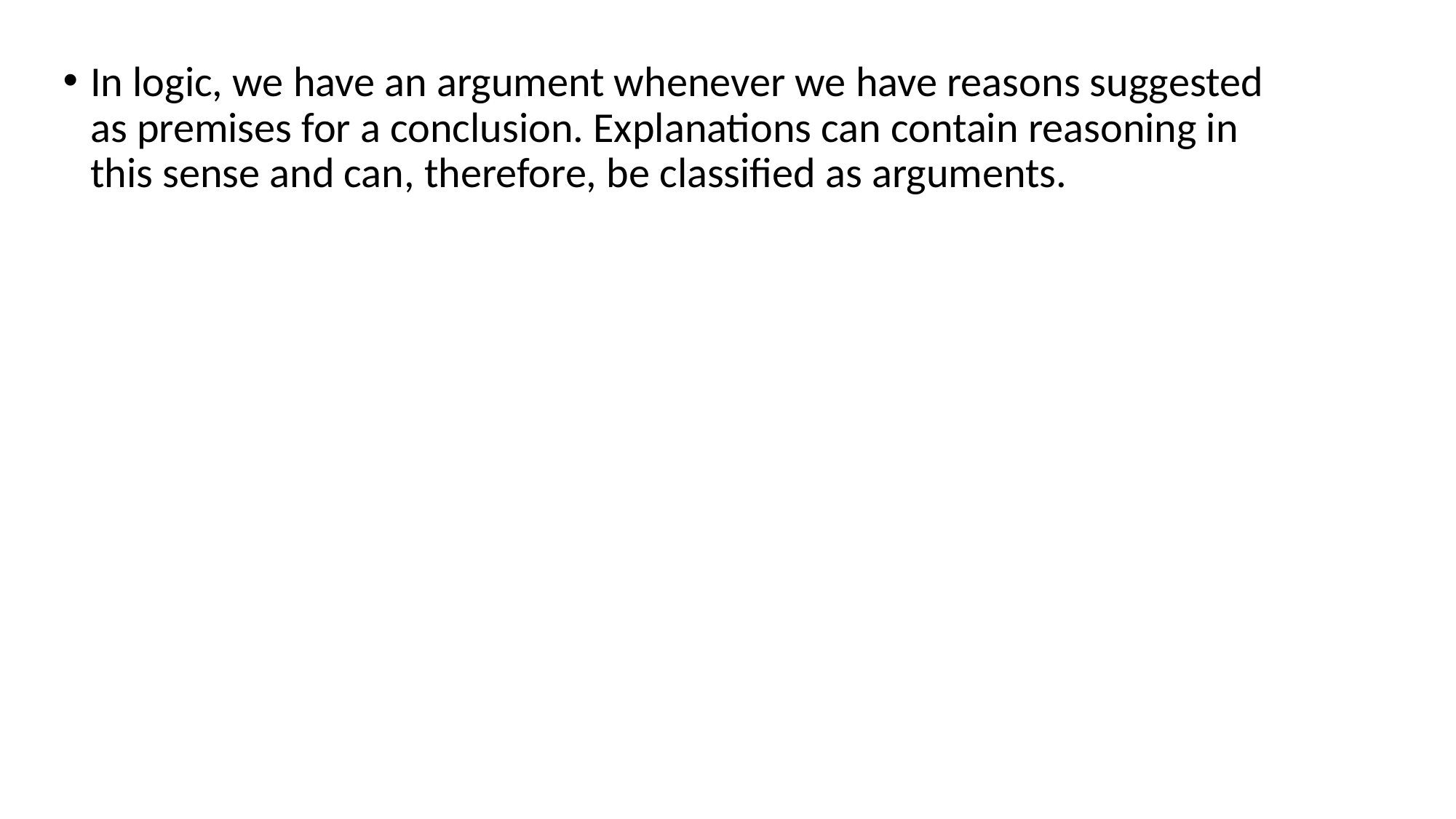

In logic, we have an argument whenever we have reasons suggested as premises for a conclusion. Explanations can contain reasoning in this sense and can, therefore, be classified as arguments.